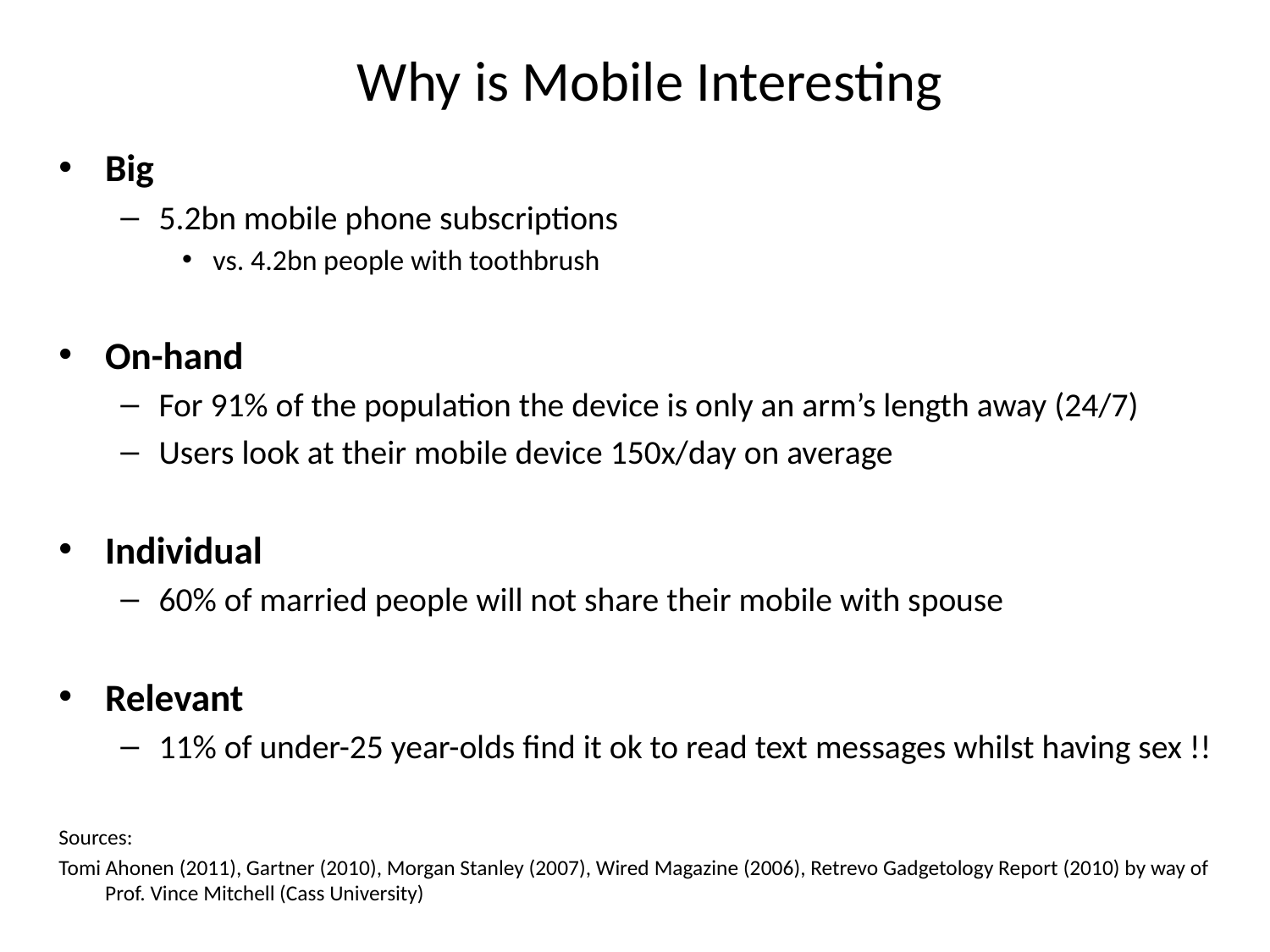

Why is Mobile Interesting
Big
5.2bn mobile phone subscriptions
vs. 4.2bn people with toothbrush

On-hand
For 91% of the population the device is only an arm’s length away (24/7)
Users look at their mobile device 150x/day on average

Individual
60% of married people will not share their mobile with spouse

Relevant
11% of under-25 year-olds find it ok to read text messages whilst having sex !!

Sources:
Tomi Ahonen (2011), Gartner (2010), Morgan Stanley (2007), Wired Magazine (2006), Retrevo Gadgetology Report (2010) by way of Prof. Vince Mitchell (Cass University)